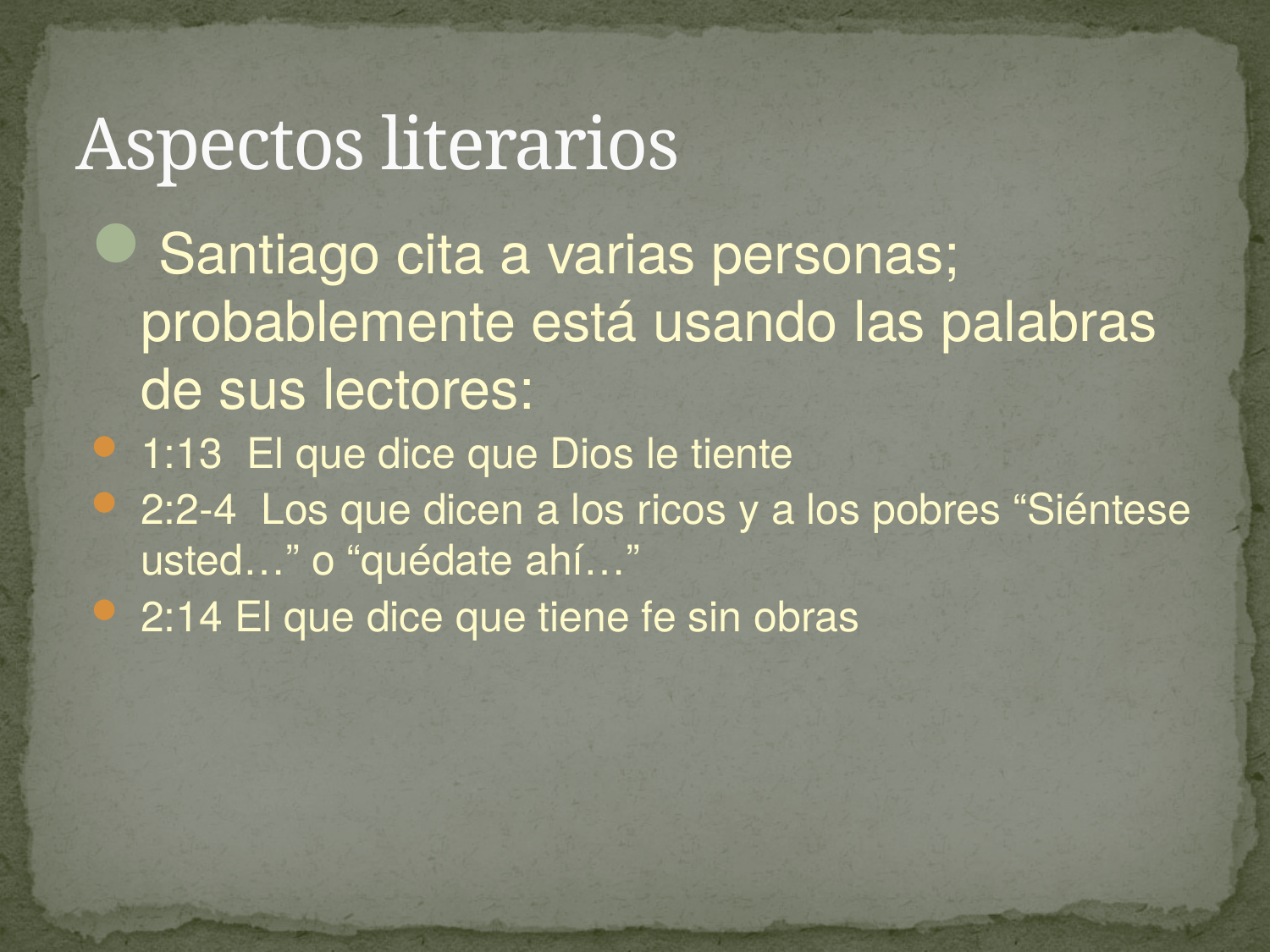

# Aspectos literarios
Santiago cita a varias personas; probablemente está usando las palabras de sus lectores:
1:13  El que dice que Dios le tiente
2:2-4  Los que dicen a los ricos y a los pobres “Siéntese usted…” o “quédate ahí…”
2:14 El que dice que tiene fe sin obras